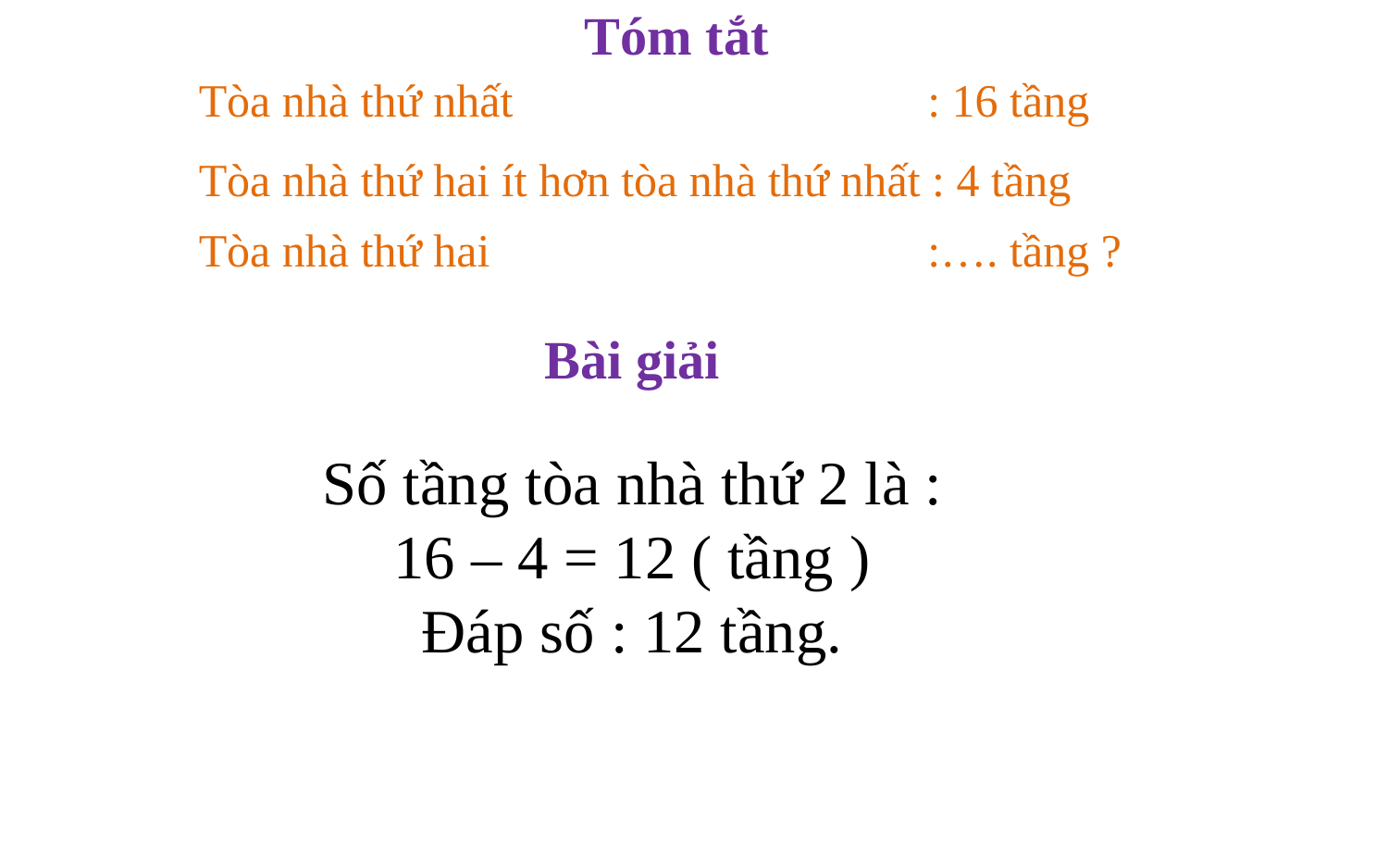

Tóm tắt
Tòa nhà thứ nhất			   : 16 tầng
Tòa nhà thứ hai ít hơn tòa nhà thứ nhất : 4 tầng
Tòa nhà thứ hai			   :…. tầng ?
Bài giải
Số tầng tòa nhà thứ 2 là :
16 – 4 = 12 ( tầng )
Đáp số : 12 tầng.